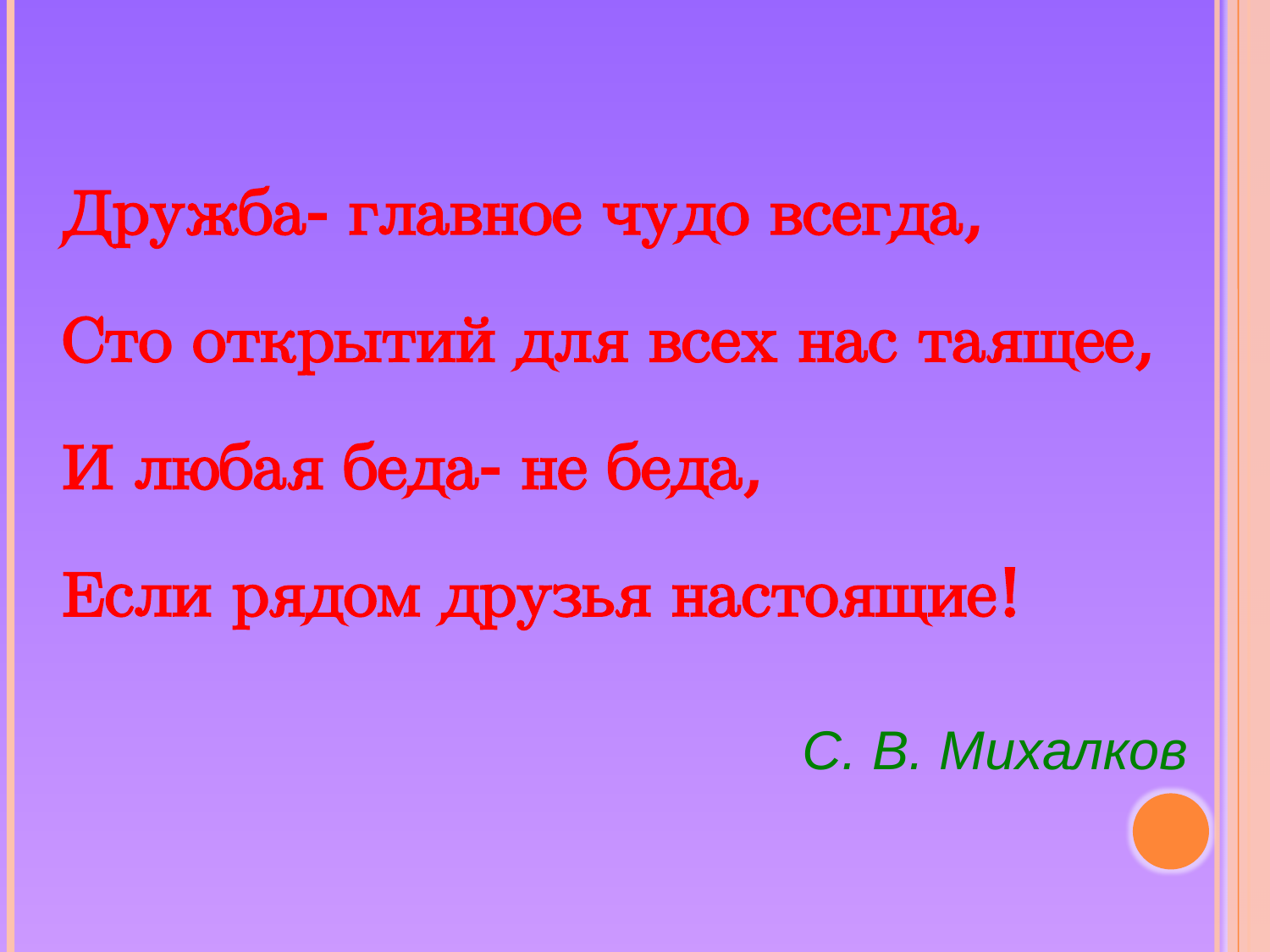

Дружба- главное чудо всегда,
Сто открытий для всех нас таящее,
И любая беда- не беда,
Если рядом друзья настоящие!

С. В. Михалков